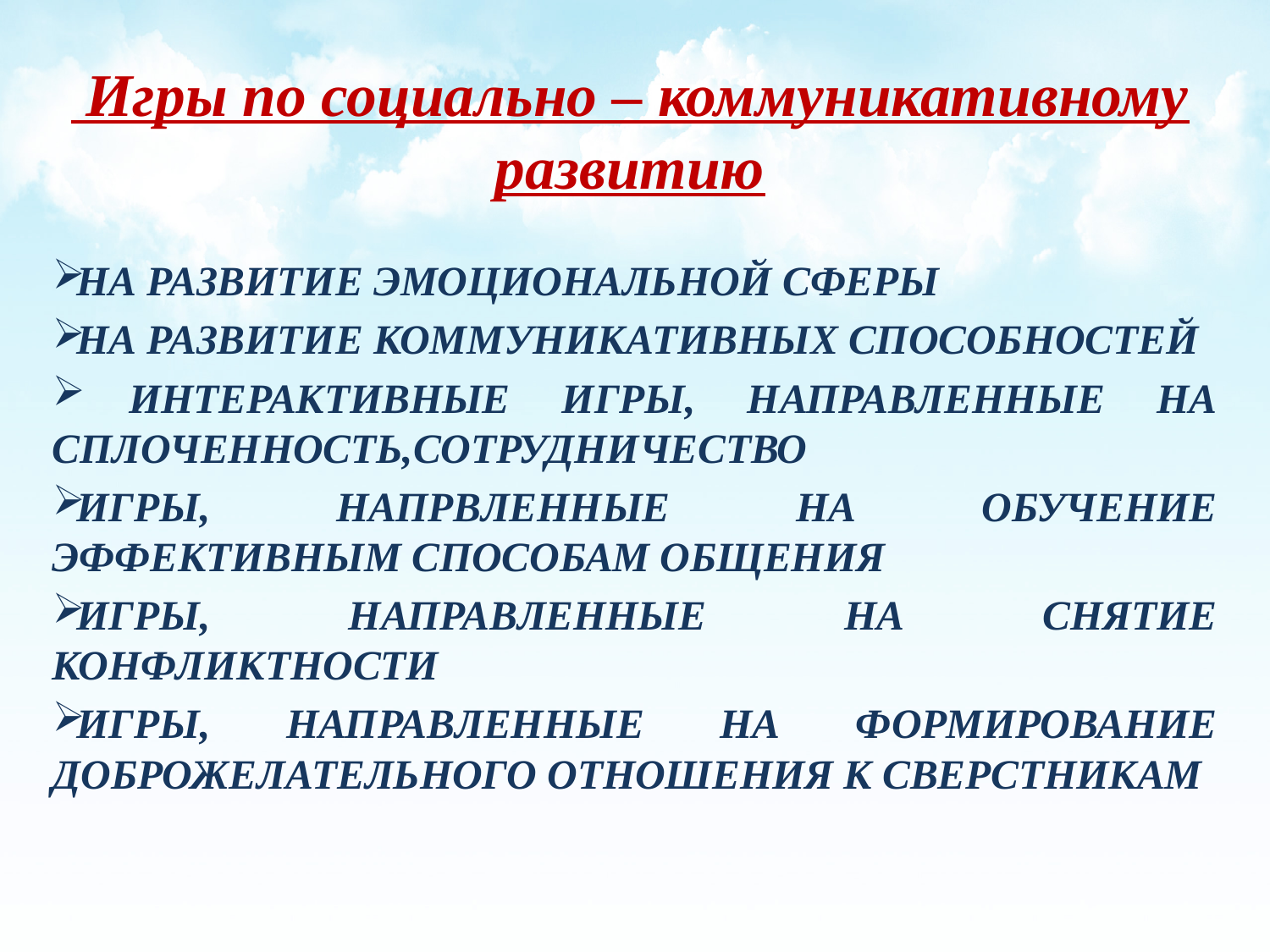

# Игры по социально – коммуникативному развитию
НА РАЗВИТИЕ ЭМОЦИОНАЛЬНОЙ СФЕРЫ
НА РАЗВИТИЕ КОММУНИКАТИВНЫХ СПОСОБНОСТЕЙ
 ИНТЕРАКТИВНЫЕ ИГРЫ, НАПРАВЛЕННЫЕ НА СПЛОЧЕННОСТЬ,СОТРУДНИЧЕСТВО
ИГРЫ, НАПРВЛЕННЫЕ НА ОБУЧЕНИЕ ЭФФЕКТИВНЫМ СПОСОБАМ ОБЩЕНИЯ
ИГРЫ, НАПРАВЛЕННЫЕ НА СНЯТИЕ КОНФЛИКТНОСТИ
ИГРЫ, НАПРАВЛЕННЫЕ НА ФОРМИРОВАНИЕ ДОБРОЖЕЛАТЕЛЬНОГО ОТНОШЕНИЯ К СВЕРСТНИКАМ